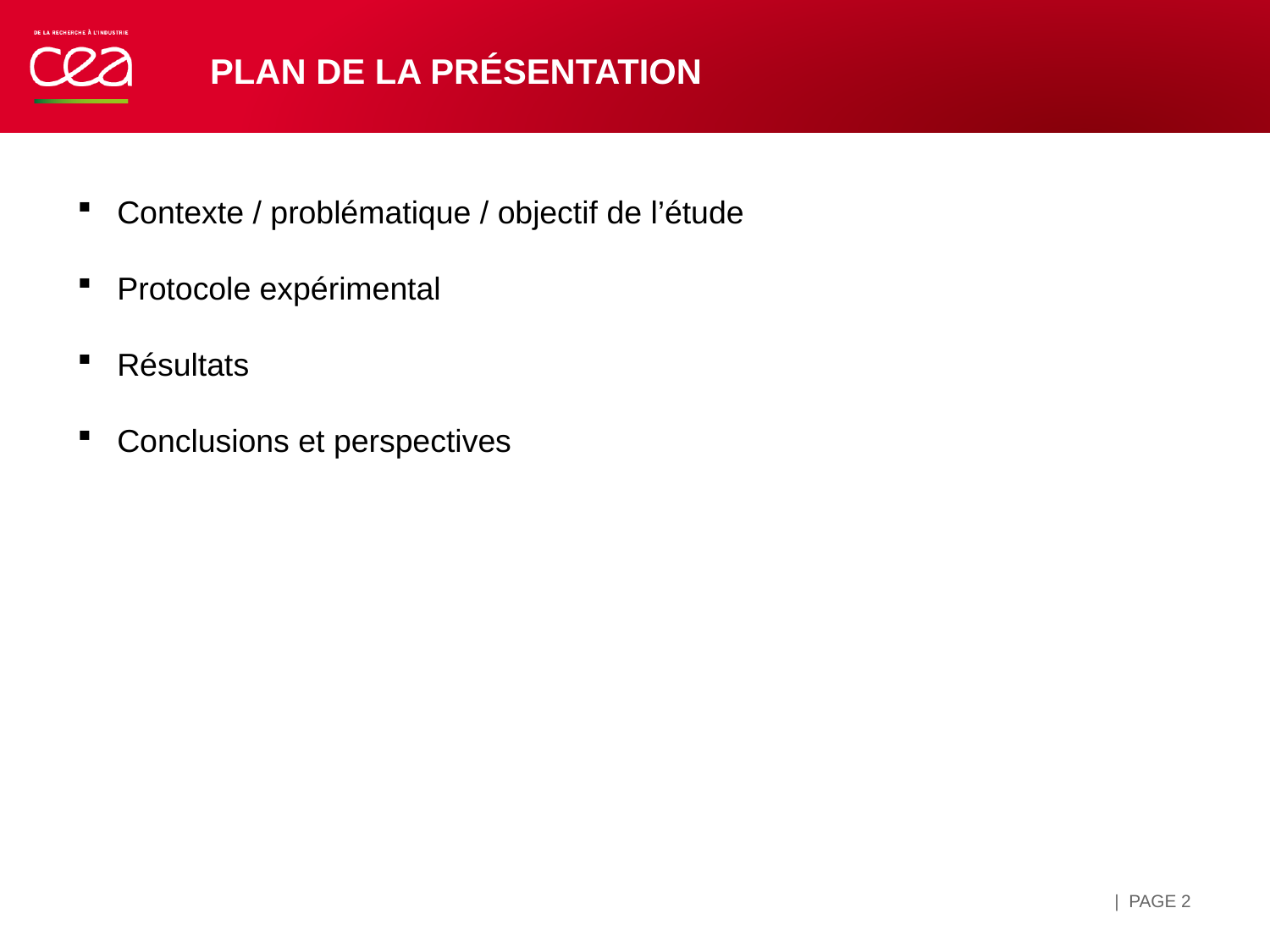

# Plan de la présentation
Contexte / problématique / objectif de l’étude

Protocole expérimental

Résultats

Conclusions et perspectives
|  PAGE 2
31 octobre 2017